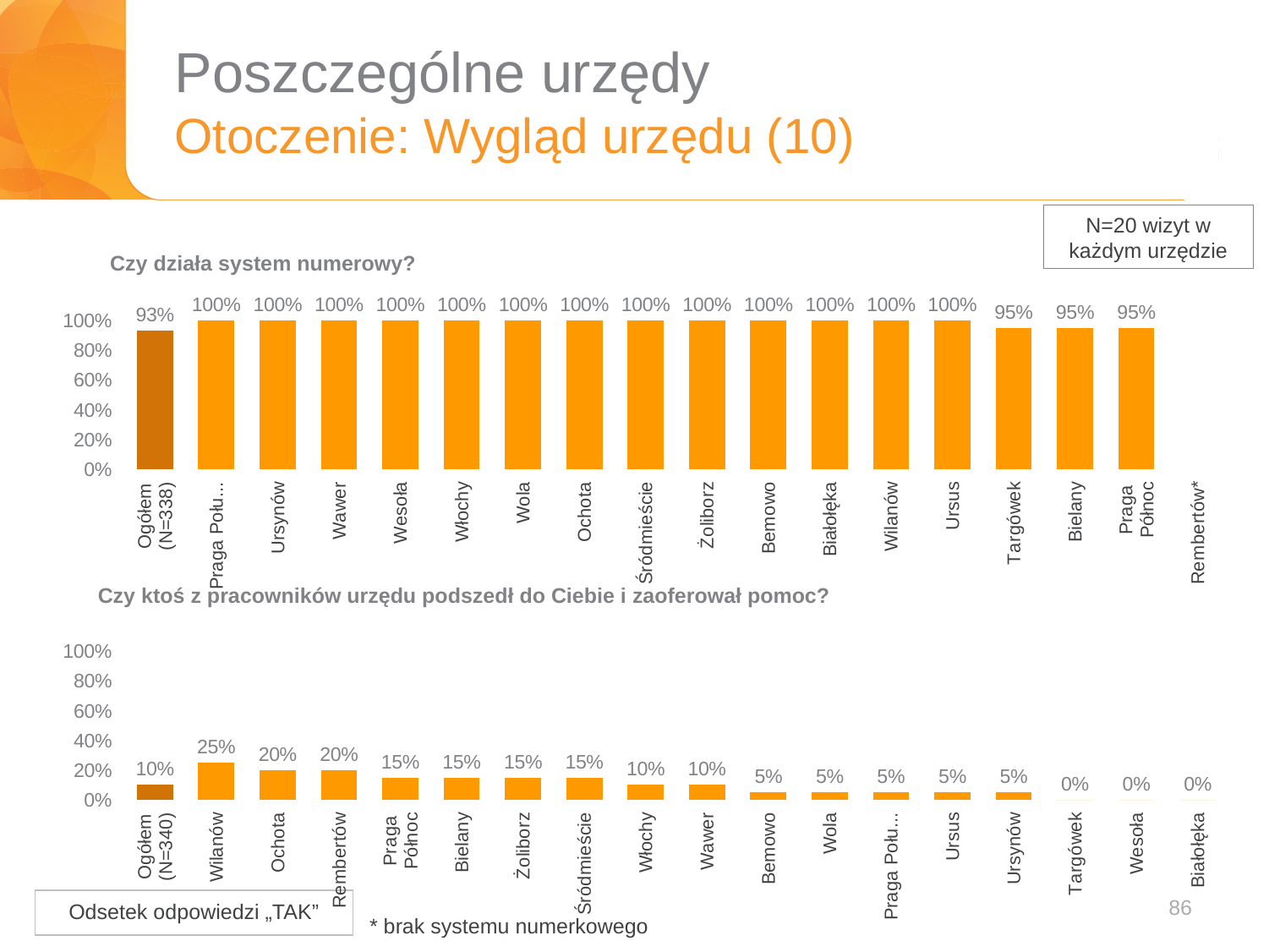

# Poszczególne urzędy Otoczenie: Wygląd urzędu (10)
N=20 wizyt w każdym urzędzie
Czy działa system numerowy?

### Chart

| Category | tak |
|---|---|
| Ogółem
(N=338) | 0.93 |
| Praga Południe | 1.0 |
| Ursynów | 1.0 |
| Wawer | 1.0 |
| Wesoła | 1.0 |
| Włochy | 1.0 |
| Wola | 1.0 |
| Ochota | 1.0 |
| Śródmieście | 1.0 |
| Żoliborz | 1.0 |
| Bemowo | 1.0 |
| Białołęka | 1.0 |
| Wilanów | 1.0 |
| Ursus | 1.0 |
| Targówek | 0.9500000000000001 |
| Bielany | 0.9500000000000001 |
| Praga
Północ | 0.9500000000000001 |
| Rembertów* | None |
Czy ktoś z pracowników urzędu podszedł do Ciebie i zaoferował pomoc?

### Chart

| Category | tak |
|---|---|
| Ogółem
(N=340) | 0.1 |
| Wilanów | 0.25 |
| Ochota | 0.2 |
| Rembertów | 0.2 |
| Praga
Północ | 0.15000000000000002 |
| Bielany | 0.15000000000000002 |
| Żoliborz | 0.15000000000000002 |
| Śródmieście | 0.15000000000000002 |
| Włochy | 0.1 |
| Wawer | 0.1 |
| Bemowo | 0.05 |
| Wola | 0.05 |
| Praga Południe | 0.05 |
| Ursus | 0.05 |
| Ursynów | 0.05 |
| Targówek | 0.0 |
| Wesoła | 0.0 |
| Białołęka | 0.0 |
86
Odsetek odpowiedzi „TAK”
* brak systemu numerkowego